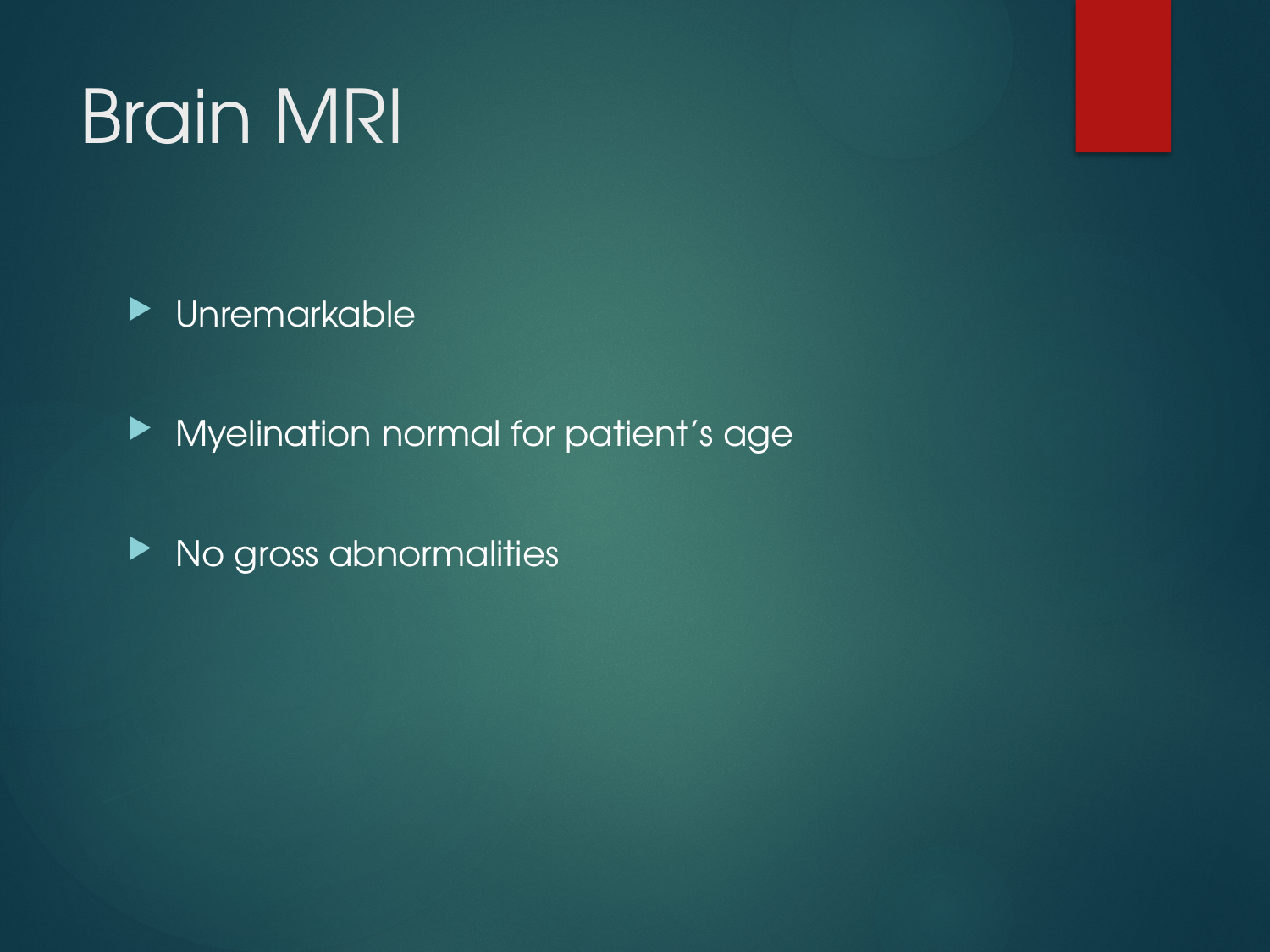

# Brain MRI
Unremarkable

Myelination normal for patient’s age

No gross abnormalities